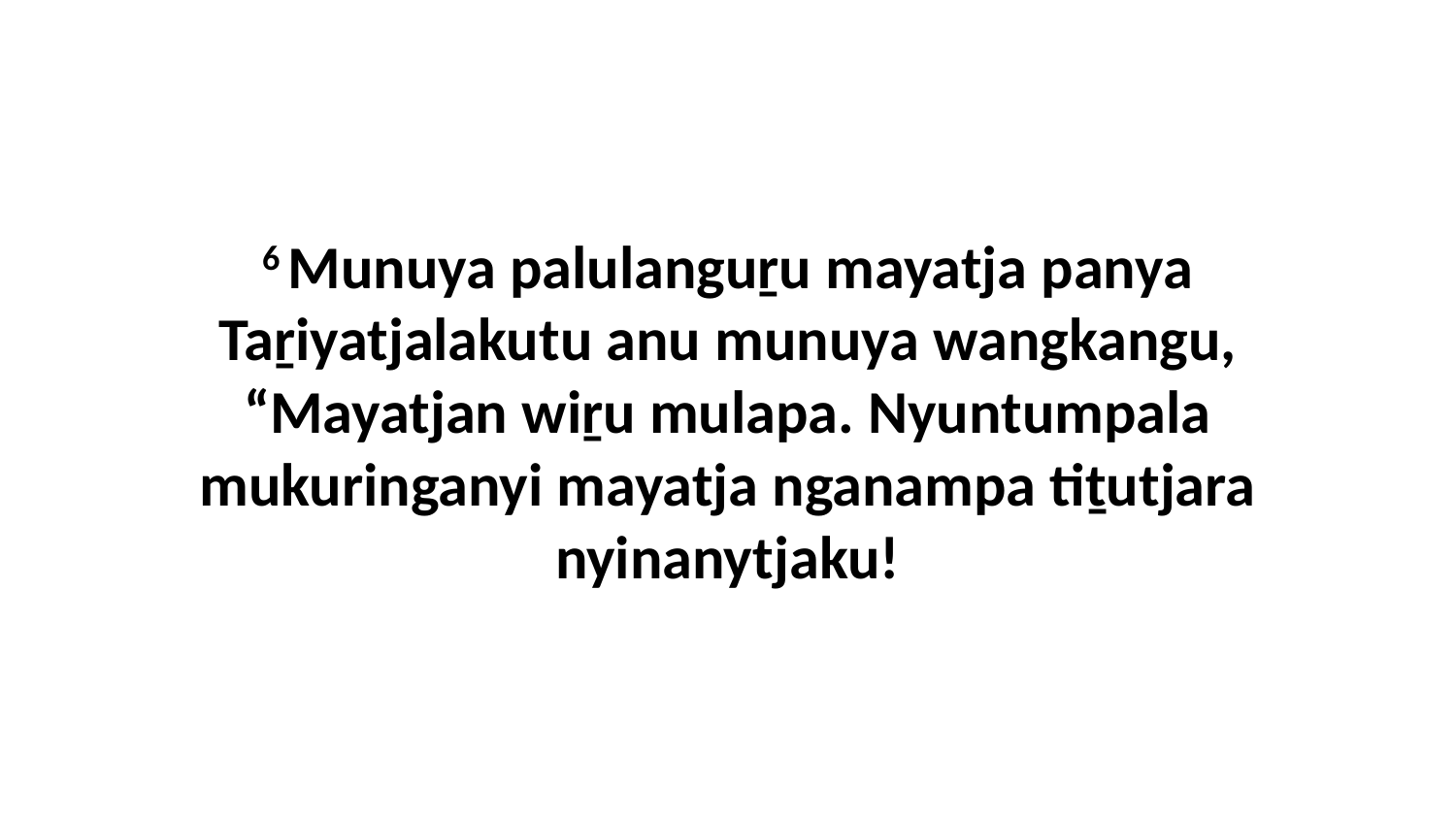

6 Munuya palulanguṟu mayatja panya Taṟiyatjalakutu anu munuya wangkangu, “Mayatjan wiṟu mulapa. Nyuntumpala mukuringanyi mayatja nganampa tiṯutjara nyinanytjaku!